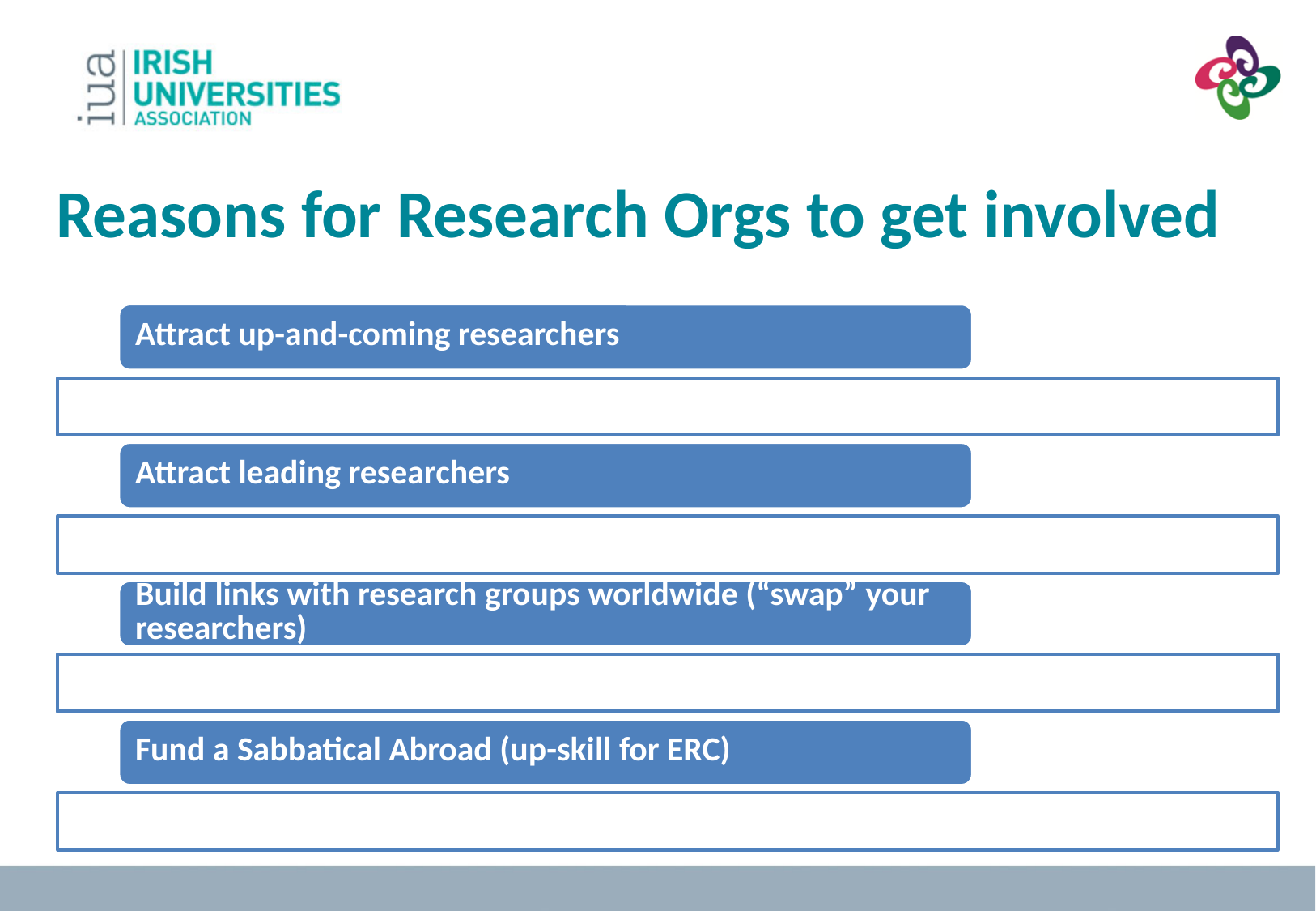

Reasons for Research Orgs to get involved
Build links with research groups worldwide (“swap” your researchers)
Attract up-and-coming researchers
Fund a Sabbatical Abroad (up-skill for ERC)
Attract leading researchers